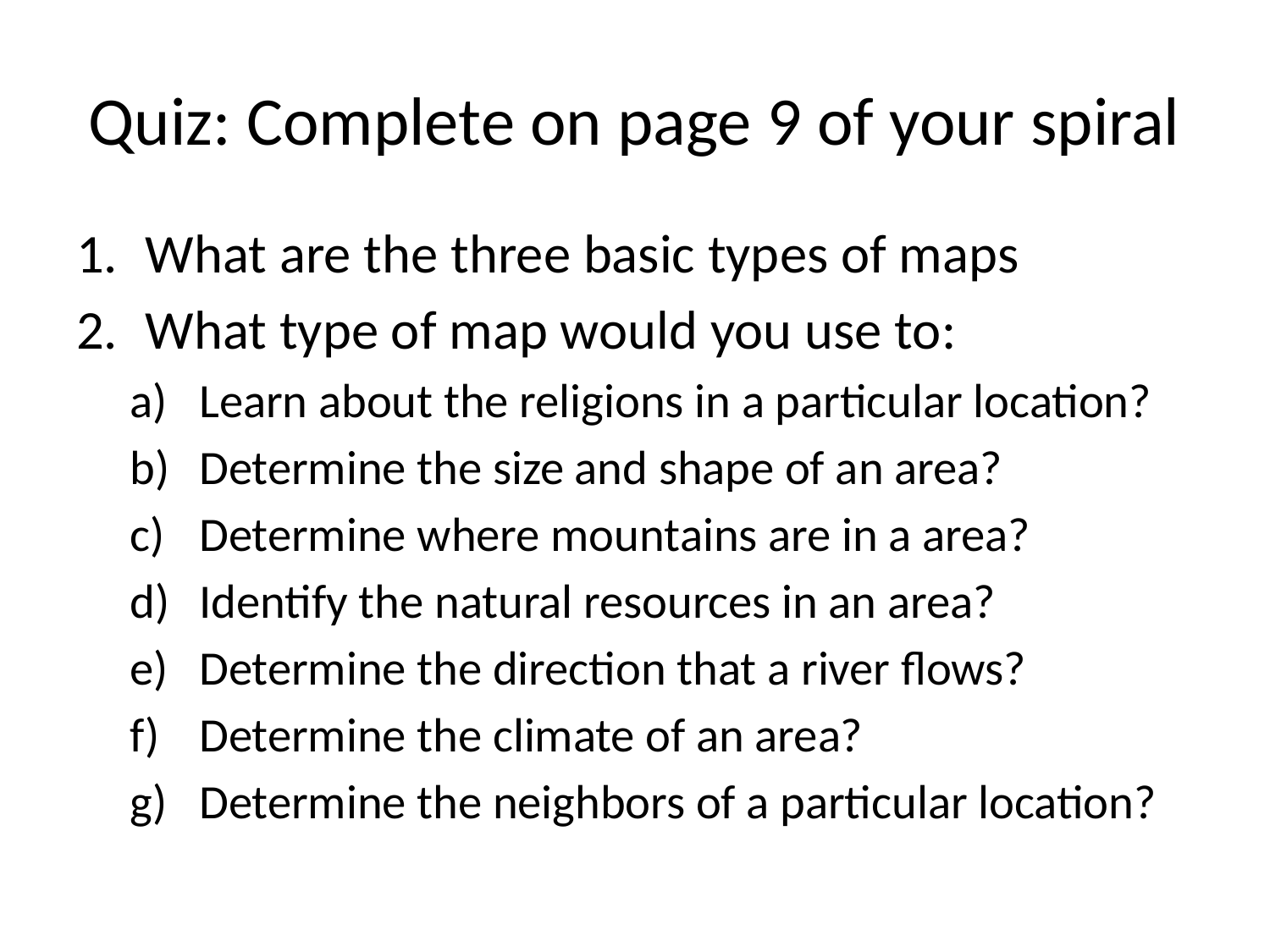

# Quiz: Complete on page 9 of your spiral
What are the three basic types of maps
What type of map would you use to:
Learn about the religions in a particular location?
Determine the size and shape of an area?
Determine where mountains are in a area?
Identify the natural resources in an area?
Determine the direction that a river flows?
Determine the climate of an area?
Determine the neighbors of a particular location?